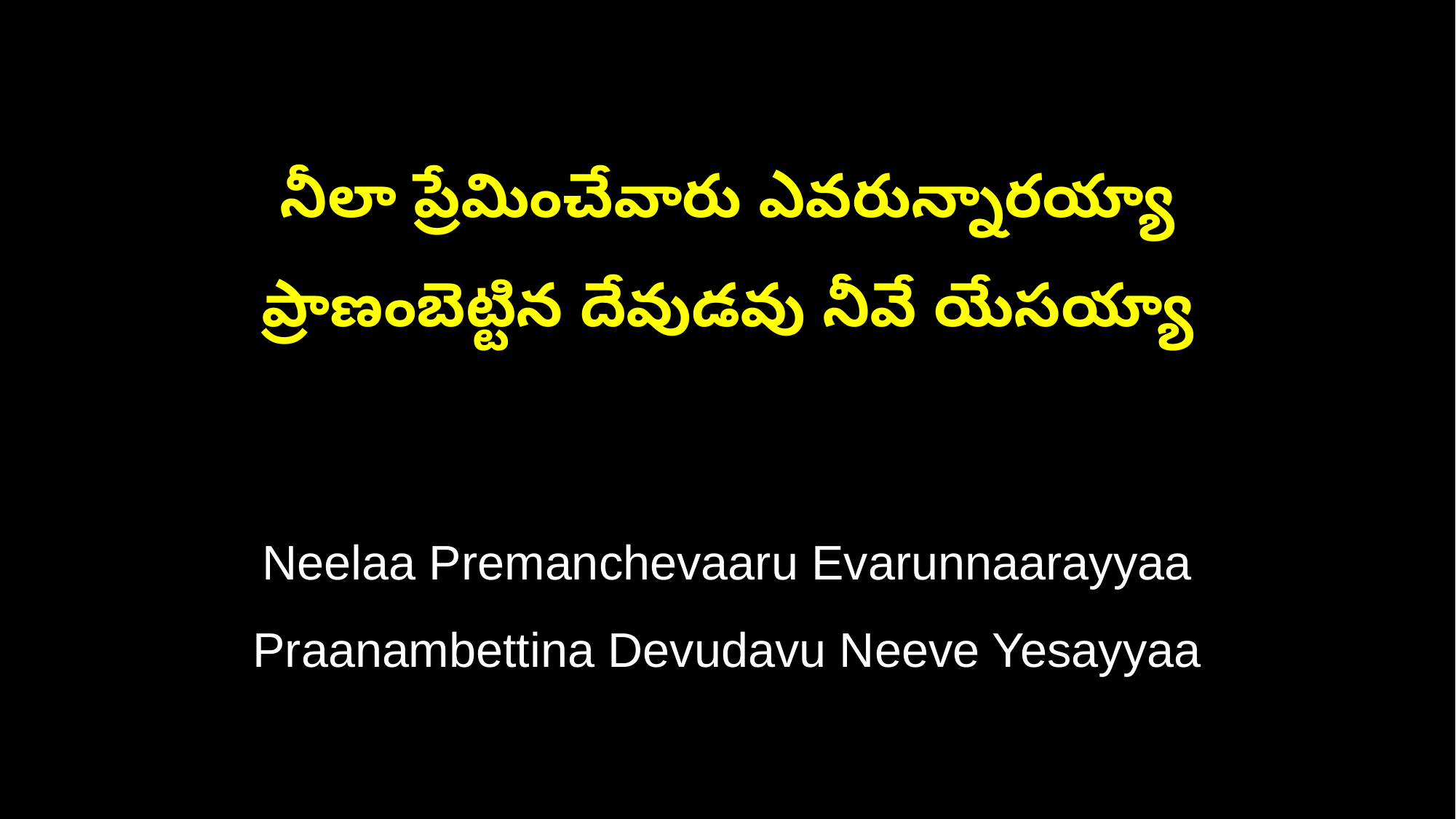

నీలా ప్రేమించేవారు ఎవరున్నారయ్యా
ప్రాణంబెట్టిన దేవుడవు నీవే యేసయ్యా
Neelaa Premanchevaaru Evarunnaarayyaa
Praanambettina Devudavu Neeve Yesayyaa